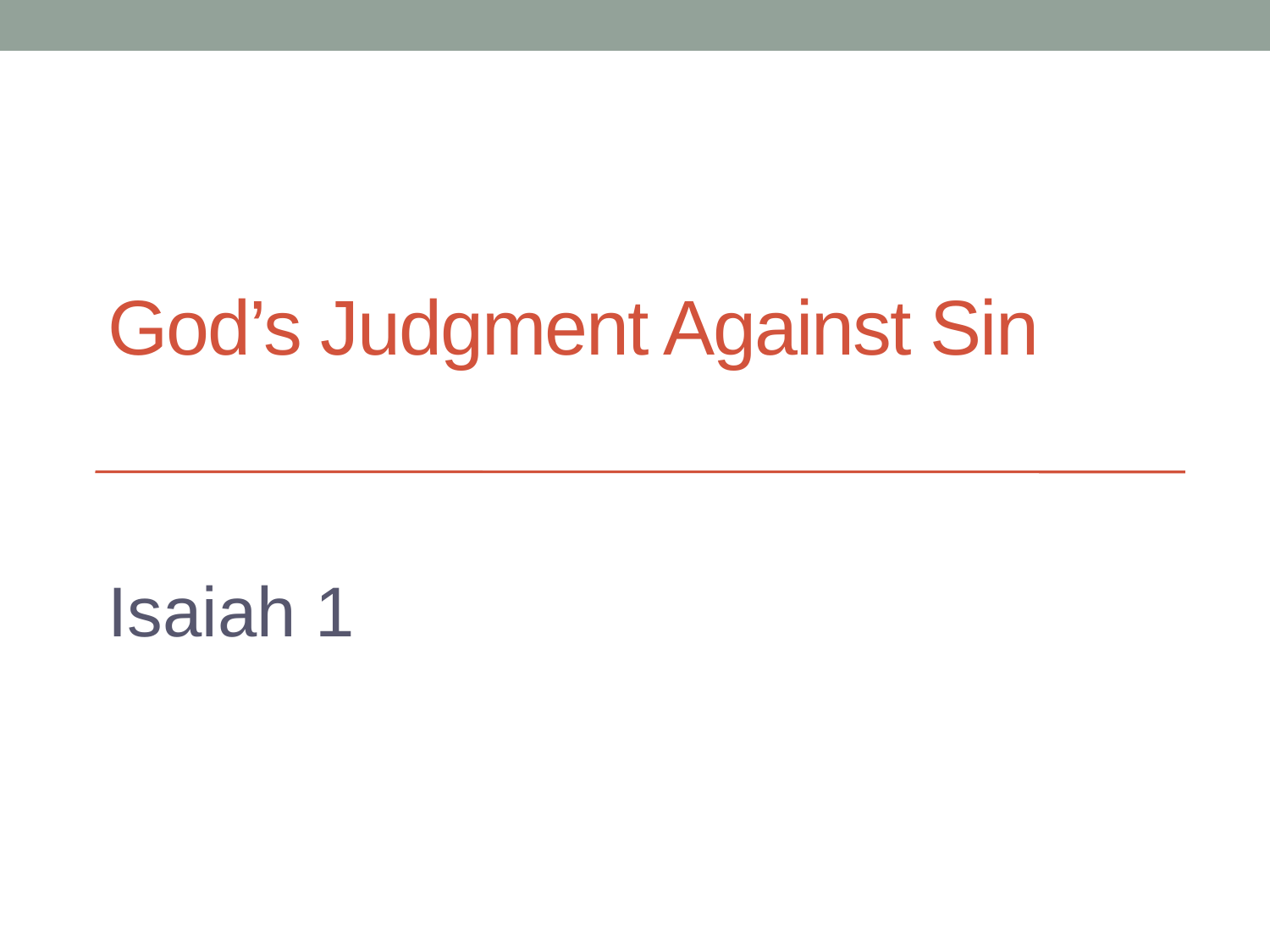

# God’s Judgment Against Sin
Isaiah 1